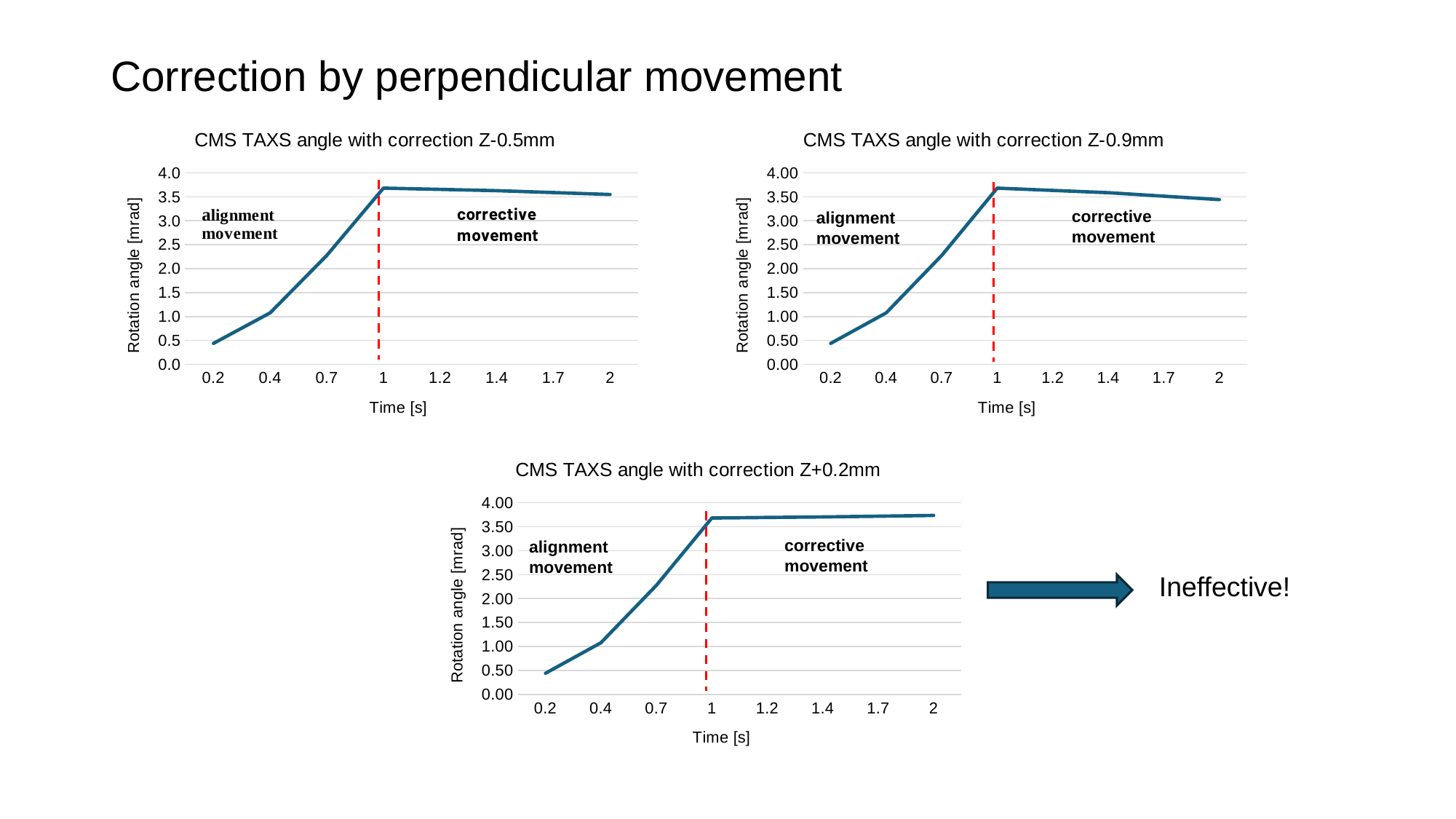

Correction by perpendicular movement

### Chart: CMS TAXS angle with correction Z-0.5mm

| Category |  |
|---|---|
| 0.2 | 0.439840424795091 |
| 0.4 | 1.0773917472560997 |
| 0.7 | 2.2767820092266033 |
| 1 | 3.6810739253812406 |
| 1.2 | 3.655068519526525 |
| 1.4 | 3.6283649819710115 |
| 1.7 | 3.5883969421003417 |
| 2 | 3.5482543693044724 |

### Chart: CMS TAXS angle with correction Z-0.9mm

| Category |  |
|---|---|
| 0.2 | 0.439840424795091 |
| 0.4 | 1.0773917472560997 |
| 0.7 | 2.2767820092266033 |
| 1 | 3.6810739253812406 |
| 1.2 | 3.633775502652194 |
| 1.4 | 3.58577894822235 |
| 1.7 | 3.5135223171897847 |
| 2 | 3.44126568615722 |
corrective
movement
alignment
movement

### Chart: CMS TAXS angle with correction Z+0.2mm

| Category |  |
|---|---|
| 0.2 | 0.439840424795091 |
| 0.4 | 1.0773917472560997 |
| 0.7 | 2.2767820092266033 |
| 1 | 3.6810739253812406 |
| 1.2 | 3.6924185655192034 |
| 1.4 | 3.703065073956369 |
| 1.7 | 3.719122103074717 |
| 2 | 3.735004599267865 |
corrective
movement
alignment
movement
Ineffective!